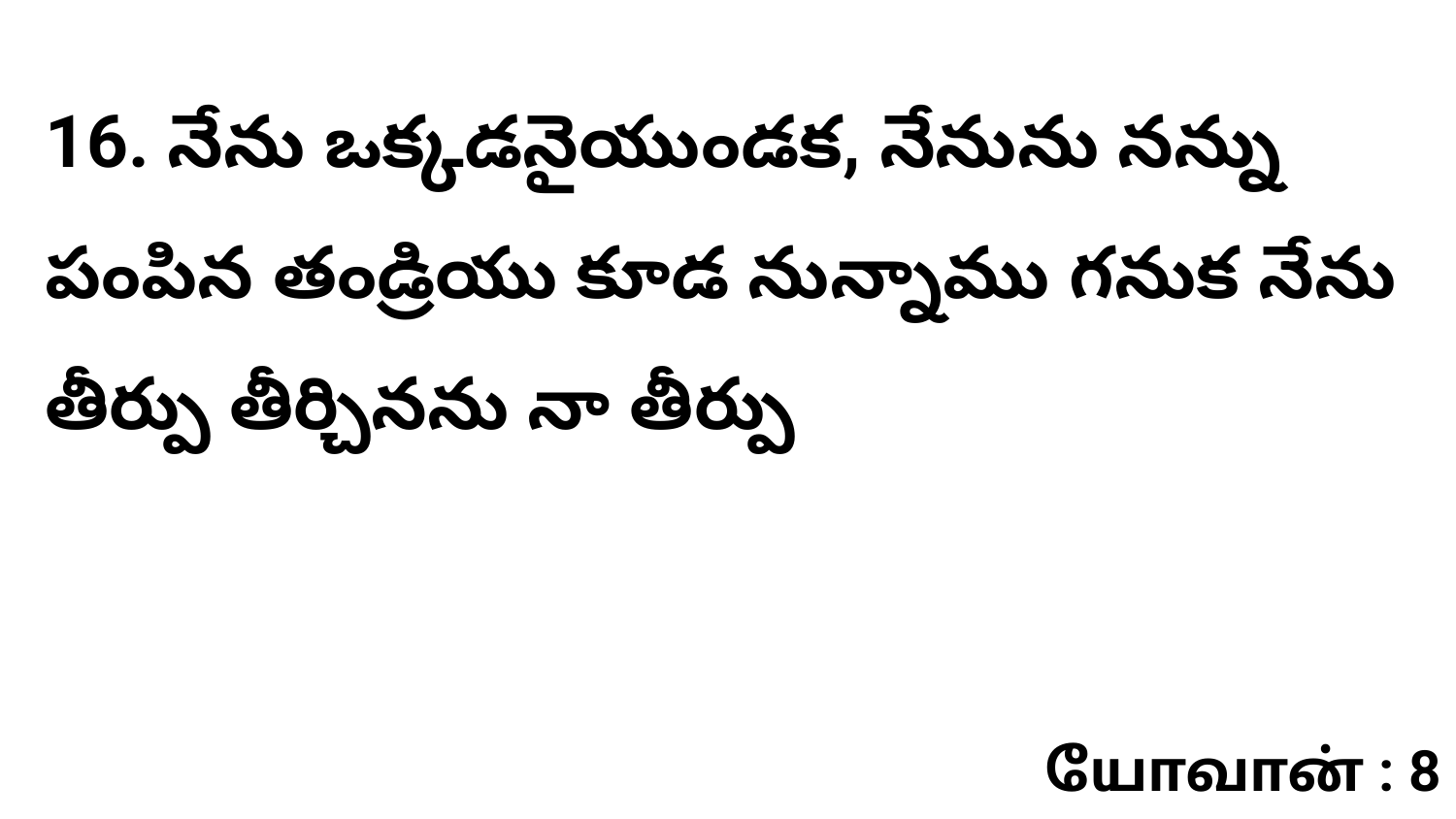

16. నేను ఒక్కడనైయుండక, నేనును నన్ను పంపిన తండ్రియు కూడ నున్నాము గనుక నేను తీర్పు తీర్చినను నా తీర్పు
யோவான் : 8